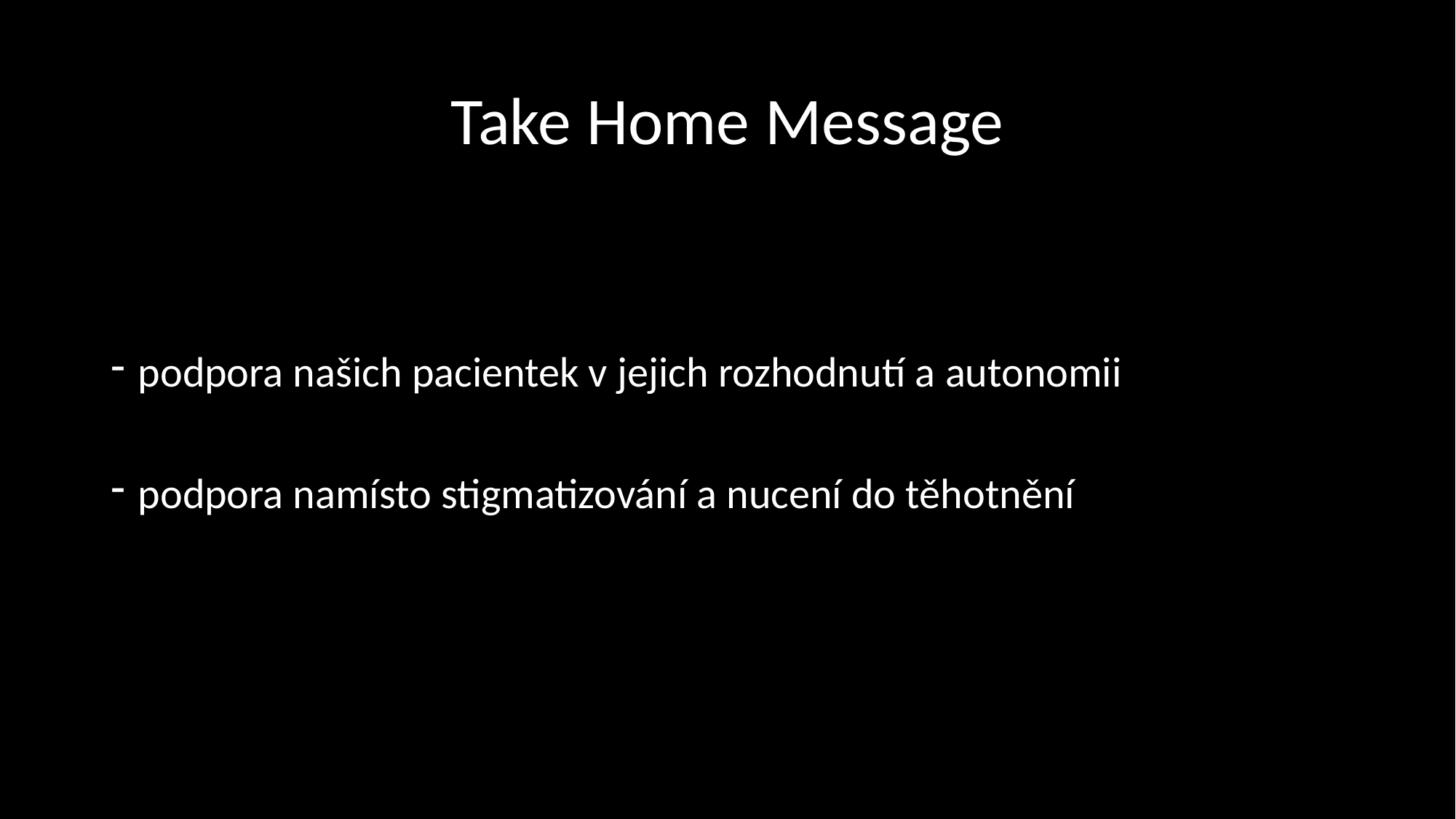

# Take Home Message

podpora našich pacientek v jejich rozhodnutí a autonomii

podpora namísto stigmatizování a nucení do těhotnění